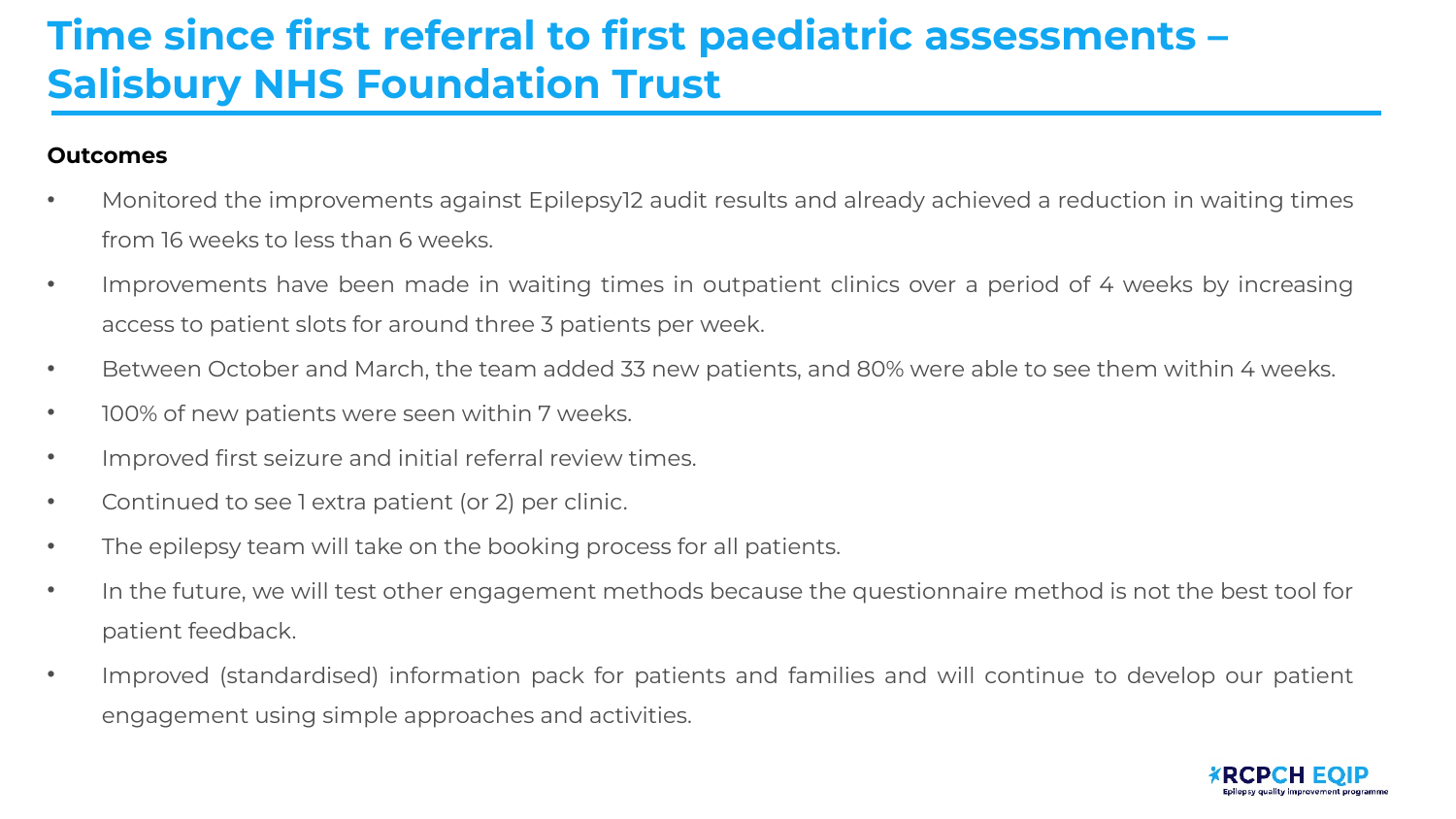

Time since first referral to first paediatric assessments – Salisbury NHS Foundation Trust​
Outcomes
Monitored the improvements against Epilepsy12 audit results and already achieved a reduction in waiting times from 16 weeks to less than 6 weeks.
Improvements have been made in waiting times in outpatient clinics over a period of 4 weeks by increasing access to patient slots for around three 3 patients per week.
Between October and March, the team added 33 new patients, and 80% were able to see them within 4 weeks.
100% of new patients were seen within 7 weeks.
Improved first seizure and initial referral review times.
Continued to see 1 extra patient (or 2) per clinic.
The epilepsy team will take on the booking process for all patients.
In the future, we will test other engagement methods because the questionnaire method is not the best tool for patient feedback.
Improved (standardised) information pack for patients and families and will continue to develop our patient engagement using simple approaches and activities.